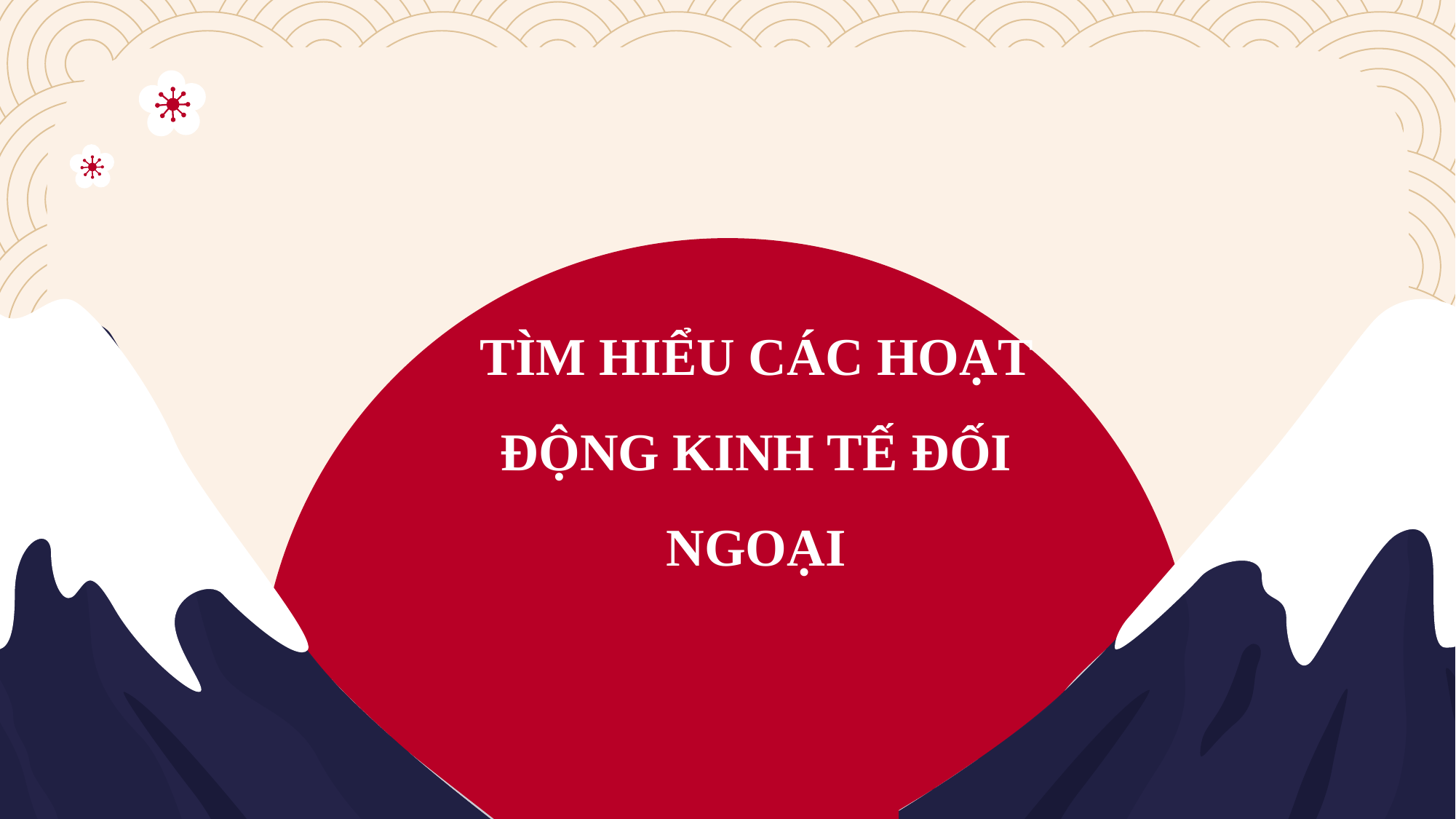

TÌM HIỂU CÁC HOẠT ĐỘNG KINH TẾ ĐỐI NGOẠI